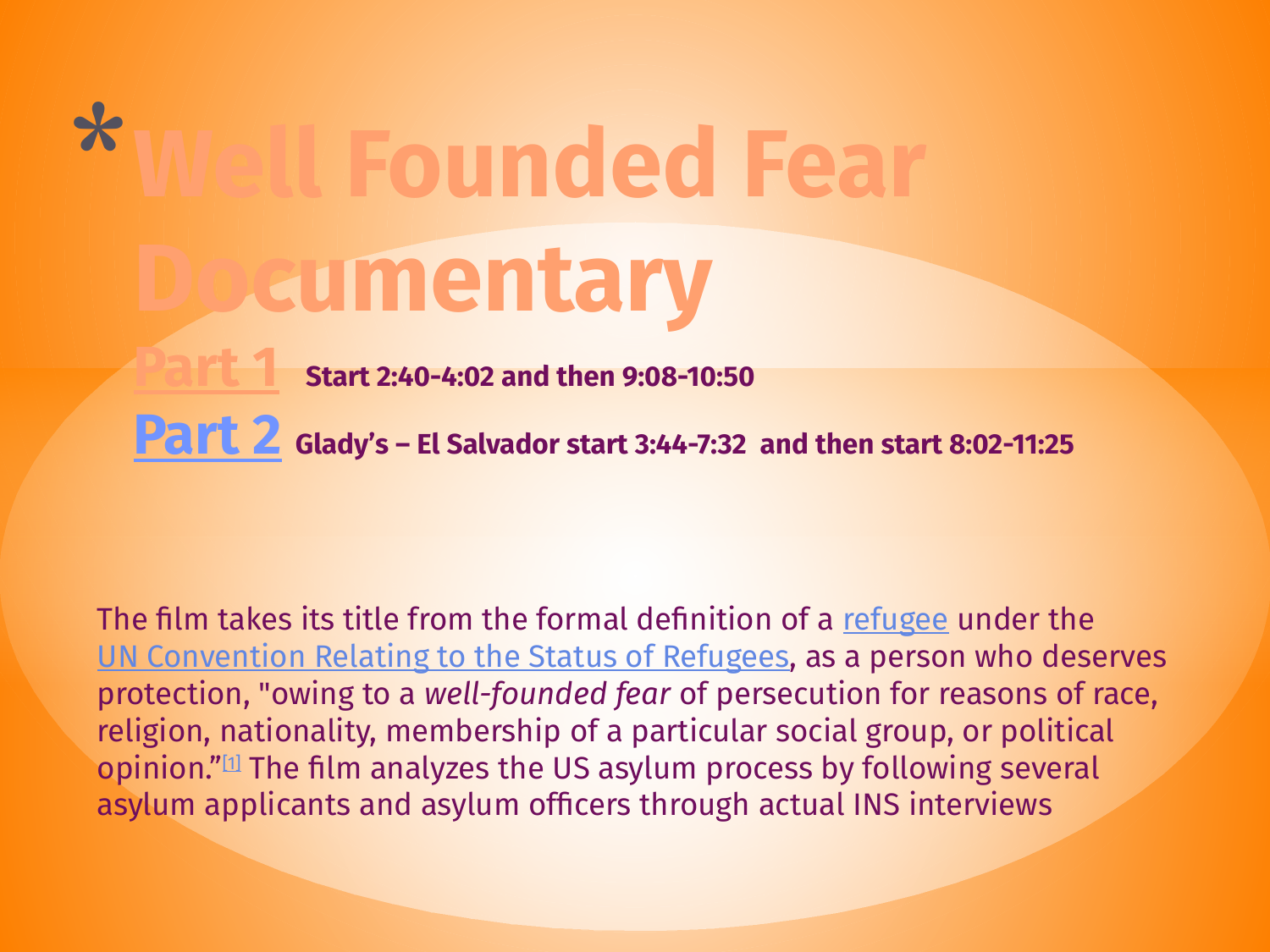

# Well Founded Fear Documentary Part 1  Start 2:40-4:02 and then 9:08-10:50 Part 2 Glady’s – El Salvador start 3:44-7:32  and then start 8:02-11:25
The film takes its title from the formal definition of a refugee under the UN Convention Relating to the Status of Refugees, as a person who deserves protection, "owing to a well-founded fear of persecution for reasons of race, religion, nationality, membership of a particular social group, or political opinion.”[1] The film analyzes the US asylum process by following several asylum applicants and asylum officers through actual INS interviews